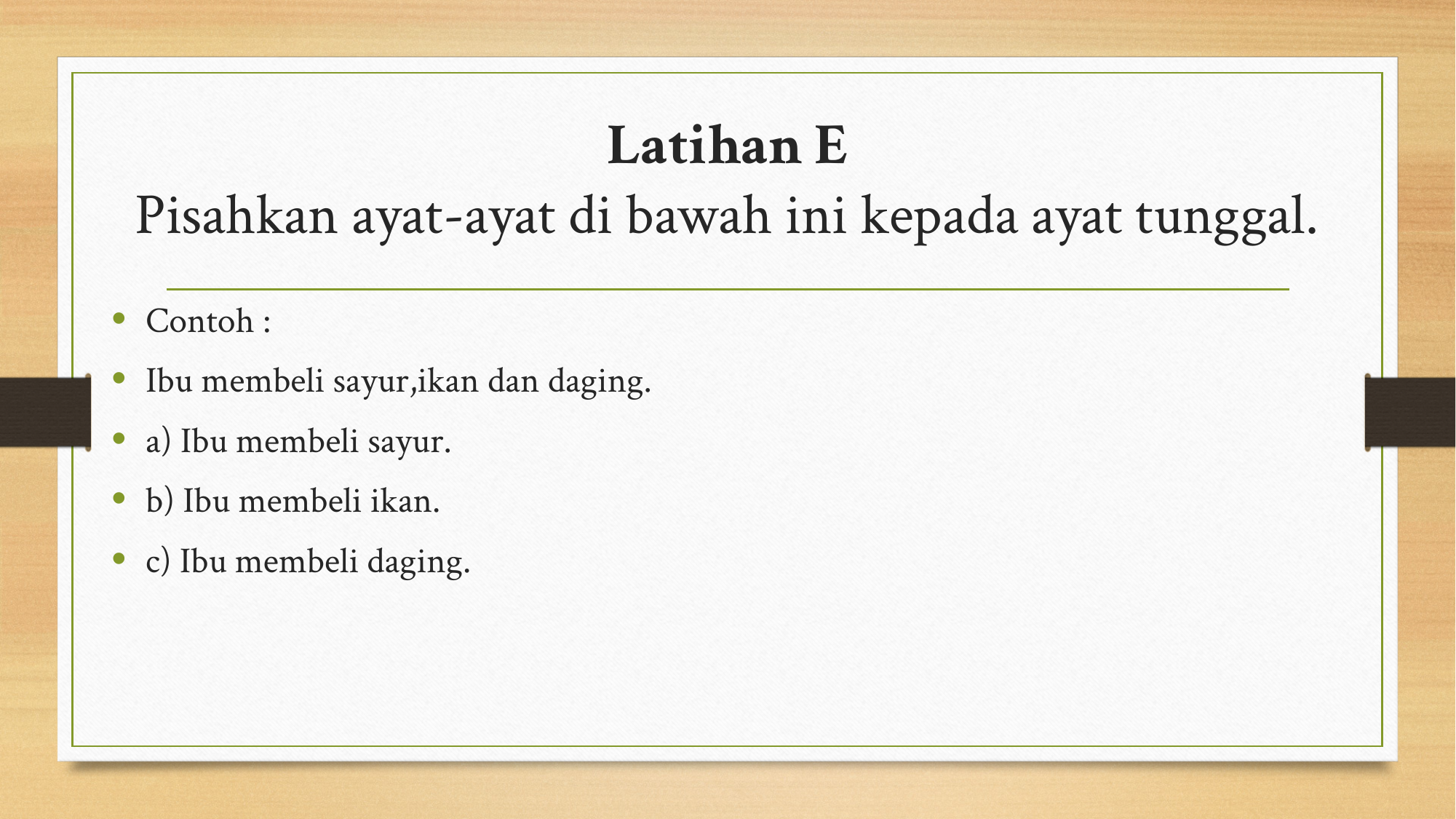

# Latihan E Pisahkan ayat-ayat di bawah ini kepada ayat tunggal.

Contoh :
Ibu membeli sayur,ikan dan daging.
a) Ibu membeli sayur.
b) Ibu membeli ikan.
c) Ibu membeli daging.